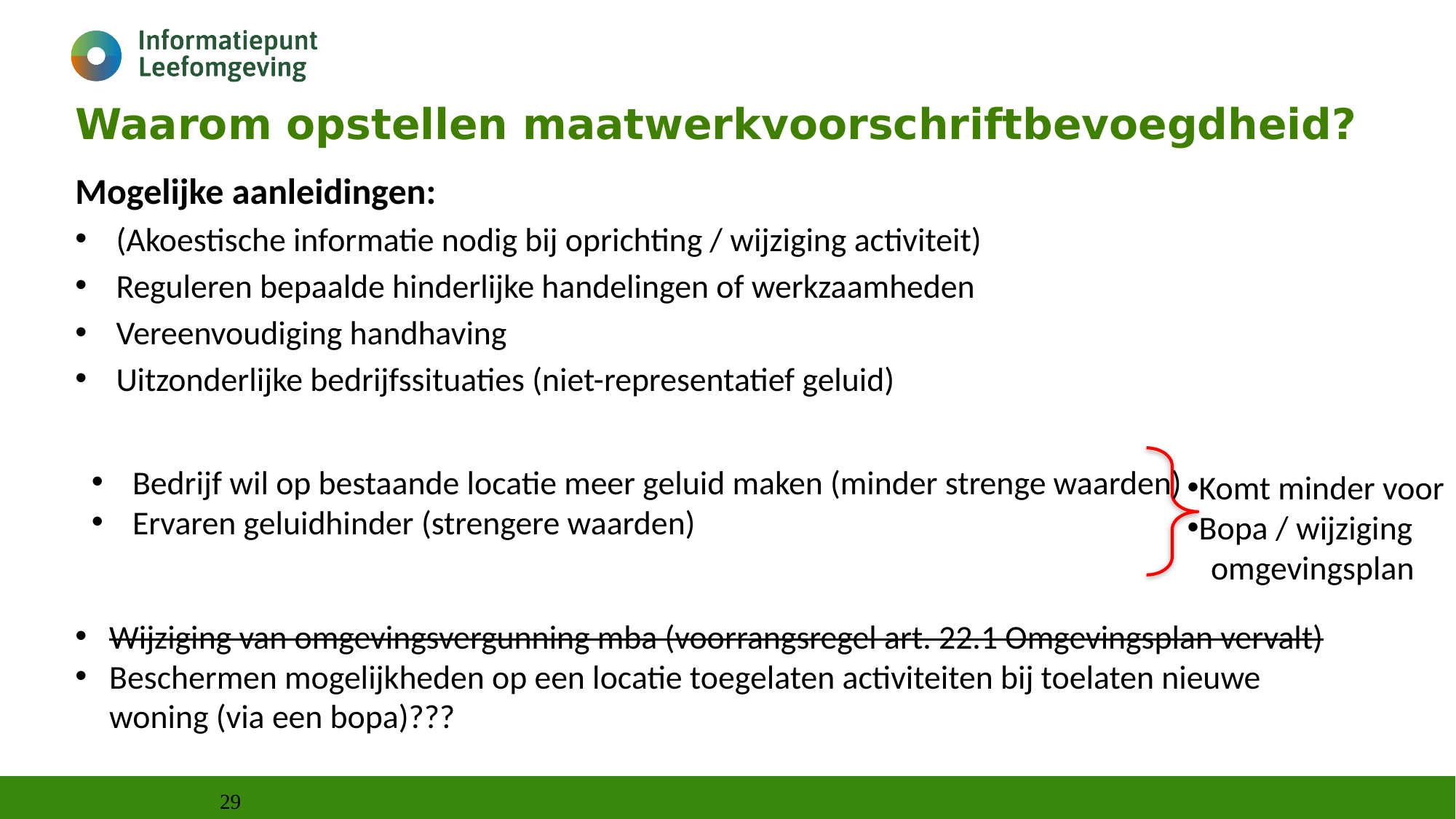

Waarom opstellen maatwerkvoorschriftbevoegdheid?
Mogelijke aanleidingen:
(Akoestische informatie nodig bij oprichting / wijziging activiteit)
Reguleren bepaalde hinderlijke handelingen of werkzaamheden
Vereenvoudiging handhaving
Uitzonderlijke bedrijfssituaties (niet-representatief geluid)

Komt minder voor
Bopa / wijziging
  omgevingsplan

Bedrijf wil op bestaande locatie meer geluid maken (minder strenge waarden)
Ervaren geluidhinder (strengere waarden)

Wijziging van omgevingsvergunning mba (voorrangsregel art. 22.1 Omgevingsplan vervalt)
Beschermen mogelijkheden op een locatie toegelaten activiteiten bij toelaten nieuwe woning (via een bopa)???
29